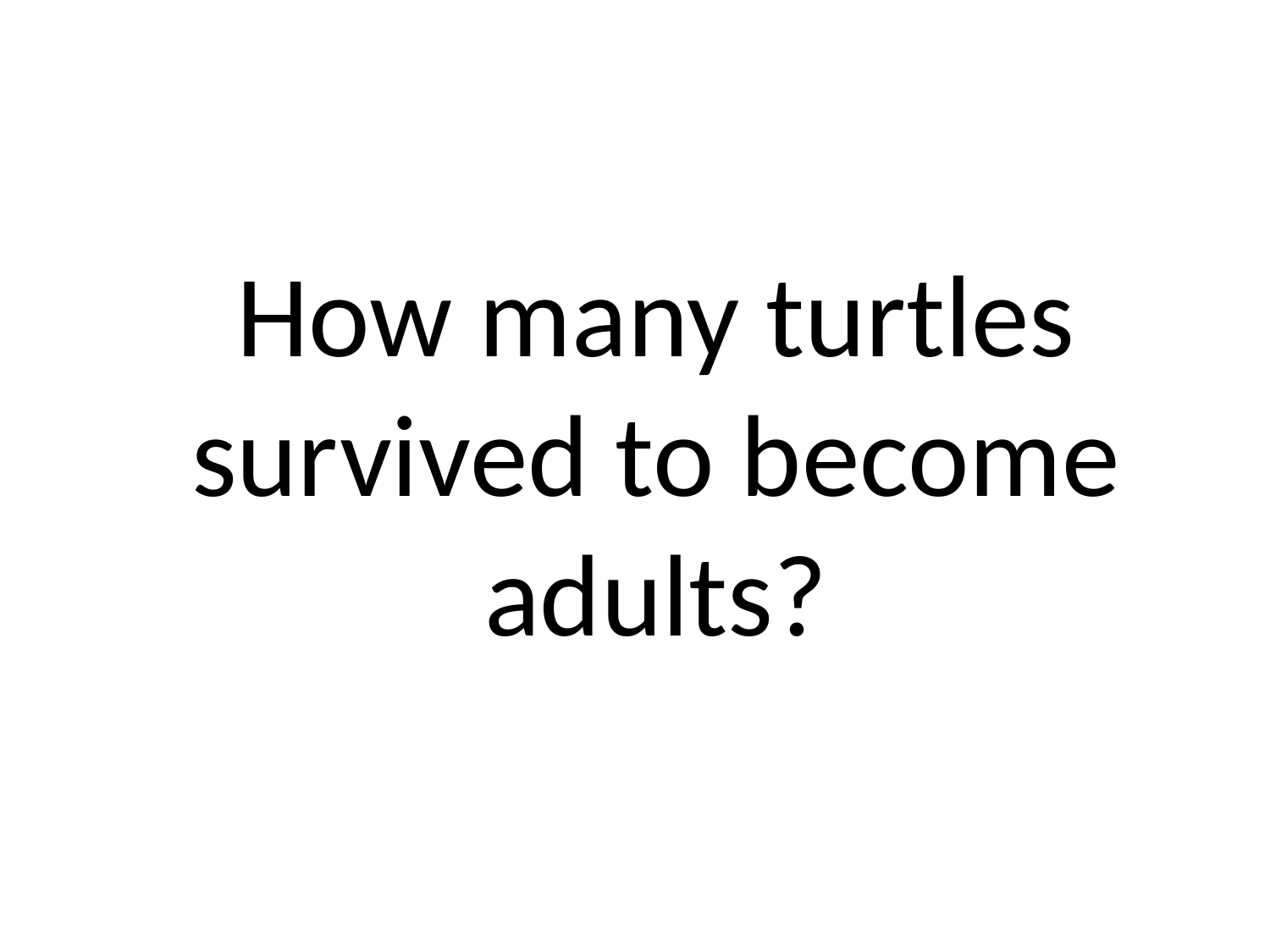

# How many turtles survived to become adults?